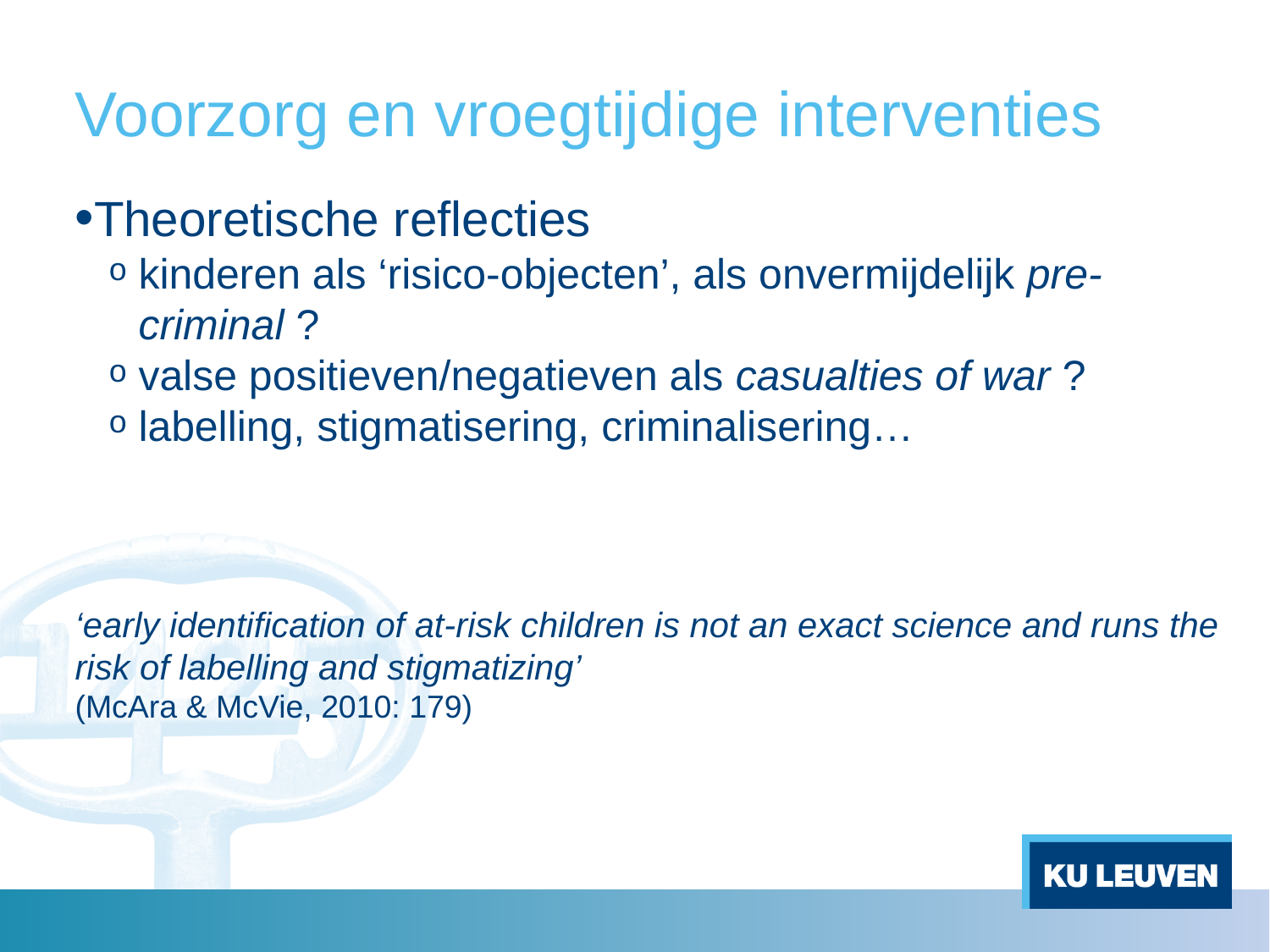

Voorzorg en vroegtijdige interventies
Theoretische reflecties
kinderen als ‘risico-objecten’, als onvermijdelijk pre-criminal ?
valse positieven/negatieven als casualties of war ?
labelling, stigmatisering, criminalisering…

‘early identification of at-risk children is not an exact science and runs the risk of labelling and stigmatizing’
(McAra & McVie, 2010: 179)